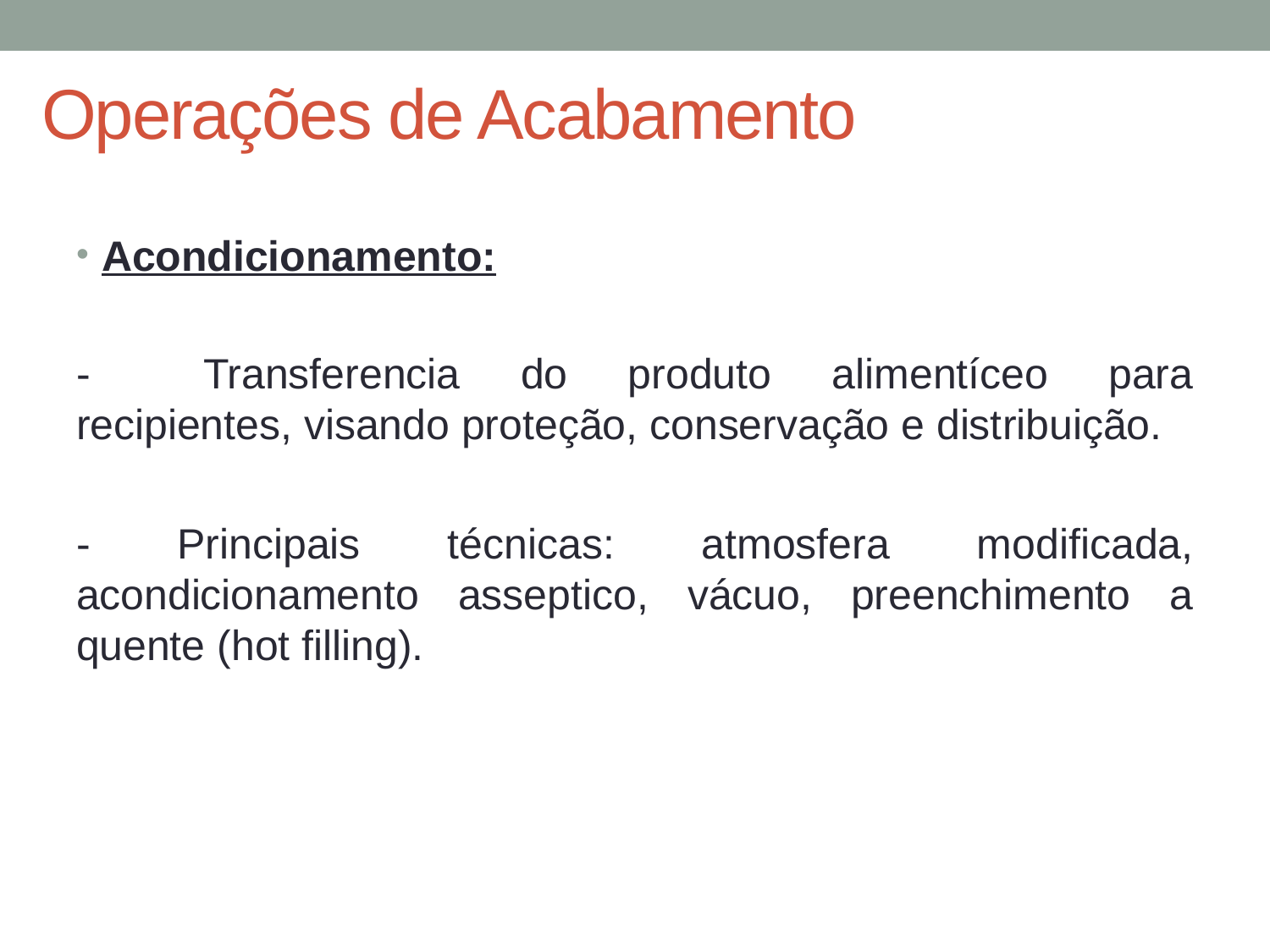

# Operações de Acabamento
Acondicionamento:

-	Transferencia do produto alimentíceo para recipientes, visando proteção, conservação e distribuição.

- Principais técnicas: atmosfera modificada, acondicionamento asseptico, vácuo, preenchimento a quente (hot filling).